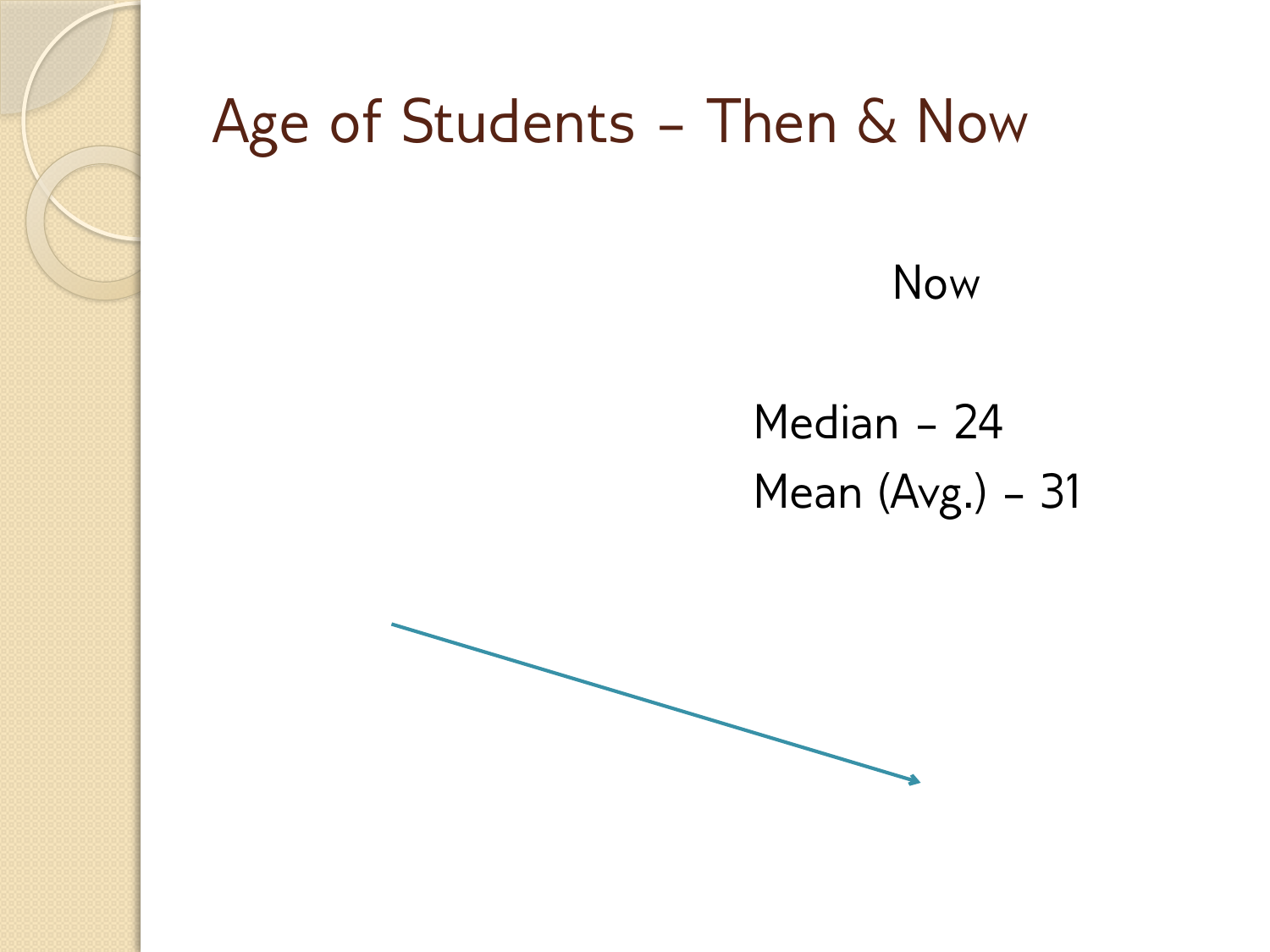

# Age of Students – Then & Now
Now

Median – 24
Mean (Avg.) – 31

### Chart: Then

| Category |
|---|